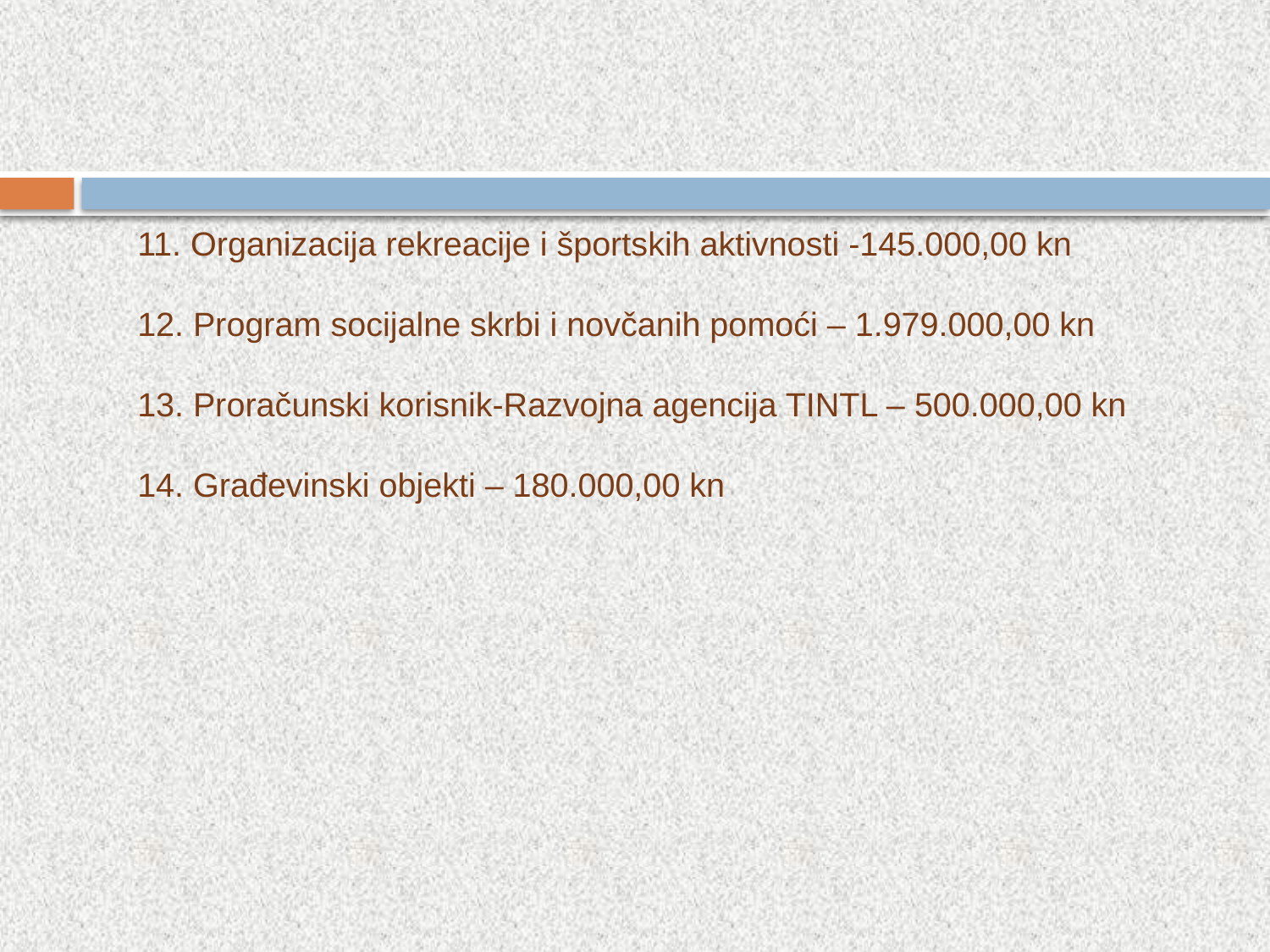

11. Organizacija rekreacije i športskih aktivnosti -145.000,00 kn

12. Program socijalne skrbi i novčanih pomoći – 1.979.000,00 kn

13. Proračunski korisnik-Razvojna agencija TINTL – 500.000,00 kn

14. Građevinski objekti – 180.000,00 kn